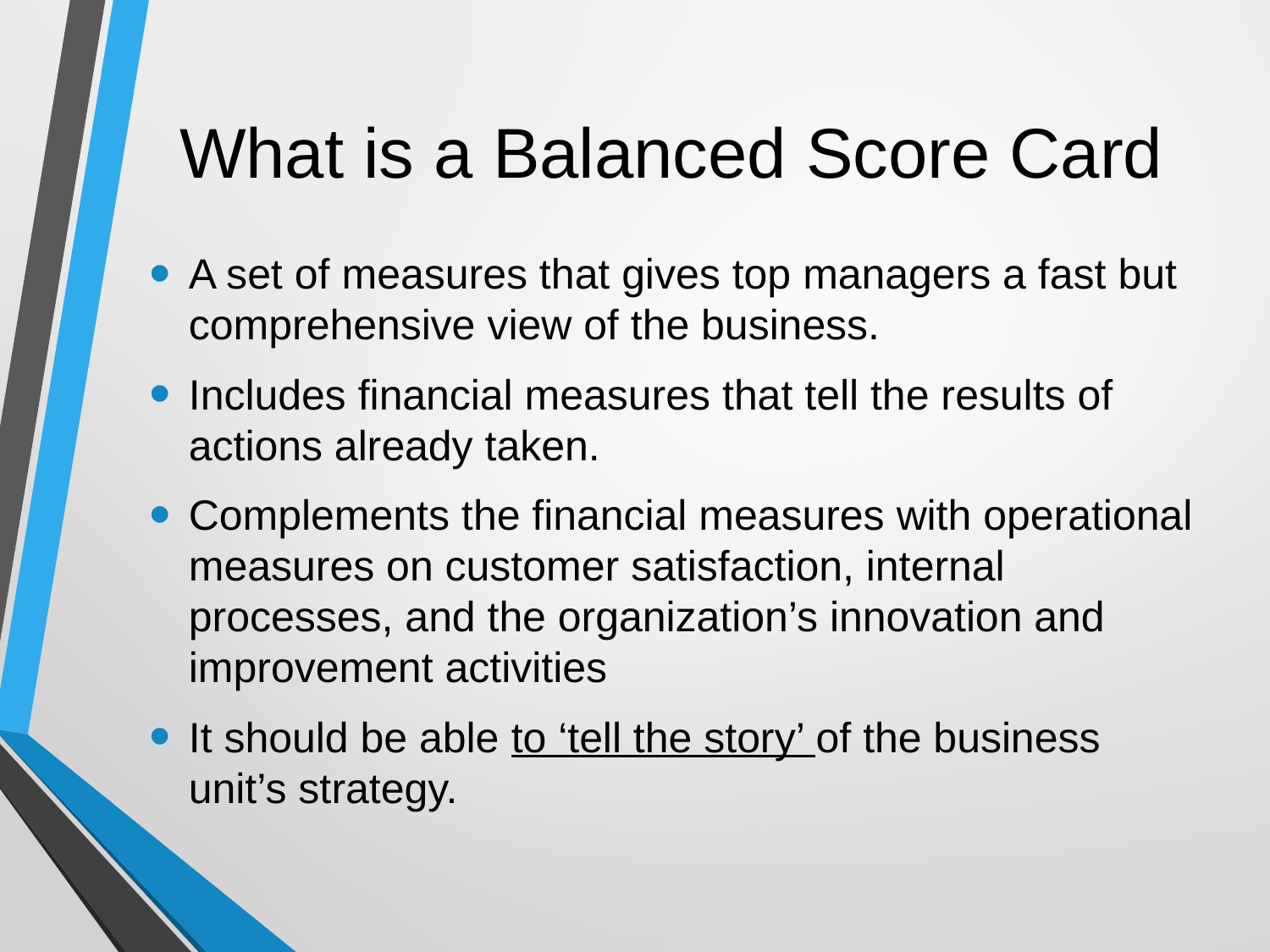

# What is a Balanced Score Card
A set of measures that gives top managers a fast but comprehensive view of the business.
Includes financial measures that tell the results of actions already taken.
Complements the financial measures with operational measures on customer satisfaction, internal processes, and the organization’s innovation and improvement activities
It should be able to ‘tell the story’ of the business unit’s strategy.